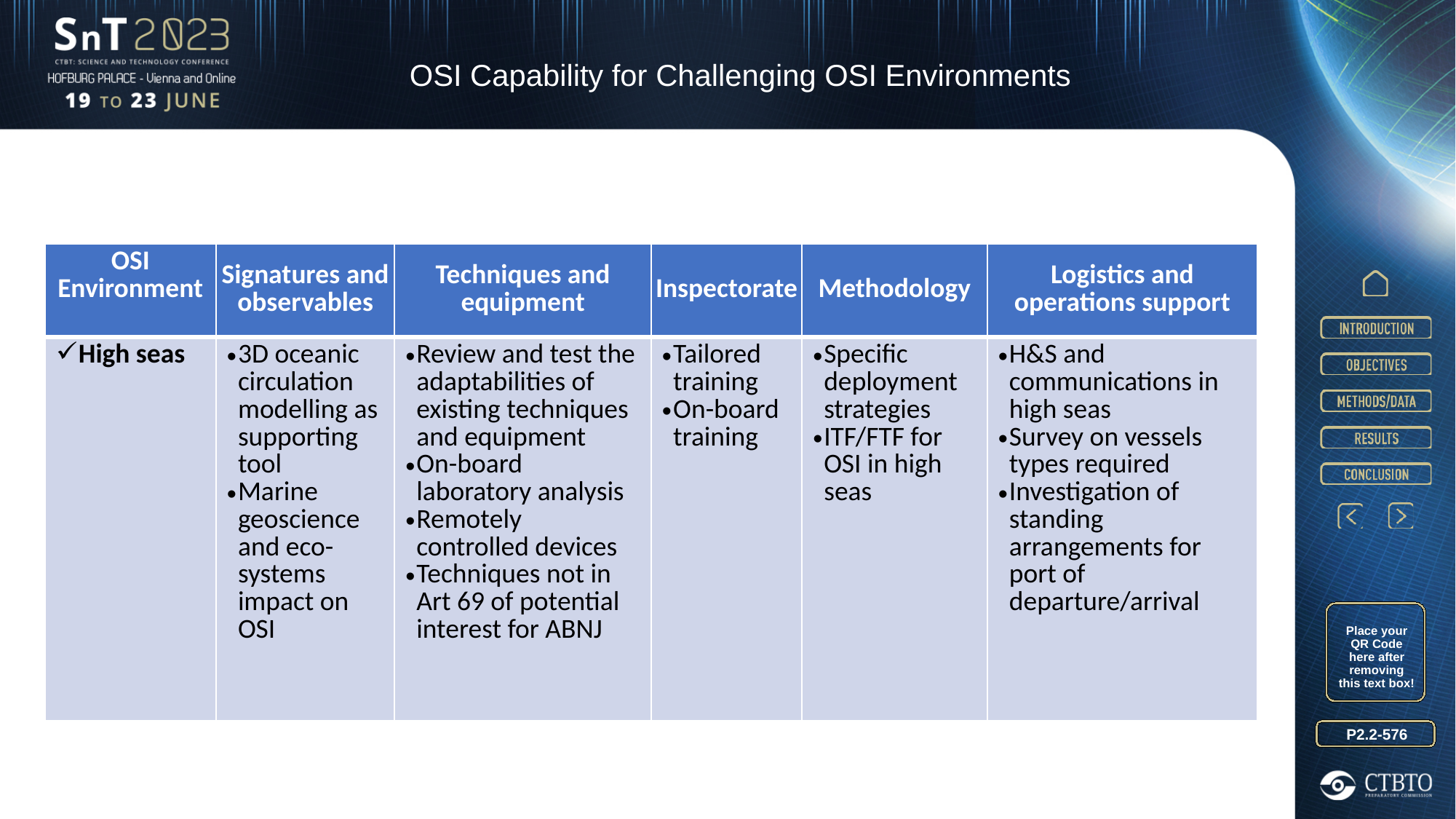

OSI Capability for Challenging OSI Environments
| OSI Environment | Signatures and observables | Techniques and equipment | Inspectorate | Methodology | Logistics and operations support |
| --- | --- | --- | --- | --- | --- |
| High seas | 3D oceanic circulation modelling as supporting tool Marine geoscience and eco-systems impact on OSI | Review and test the adaptabilities of existing techniques and equipment On-board laboratory analysis Remotely controlled devices Techniques not in Art 69 of potential interest for ABNJ | Tailored training On-board training | Specific deployment strategies ITF/FTF for OSI in high seas | H&S and communications in high seas Survey on vessels types required Investigation of standing arrangements for port of departure/arrival |
Place your QR Code here after removing this text box!
P2.2-576